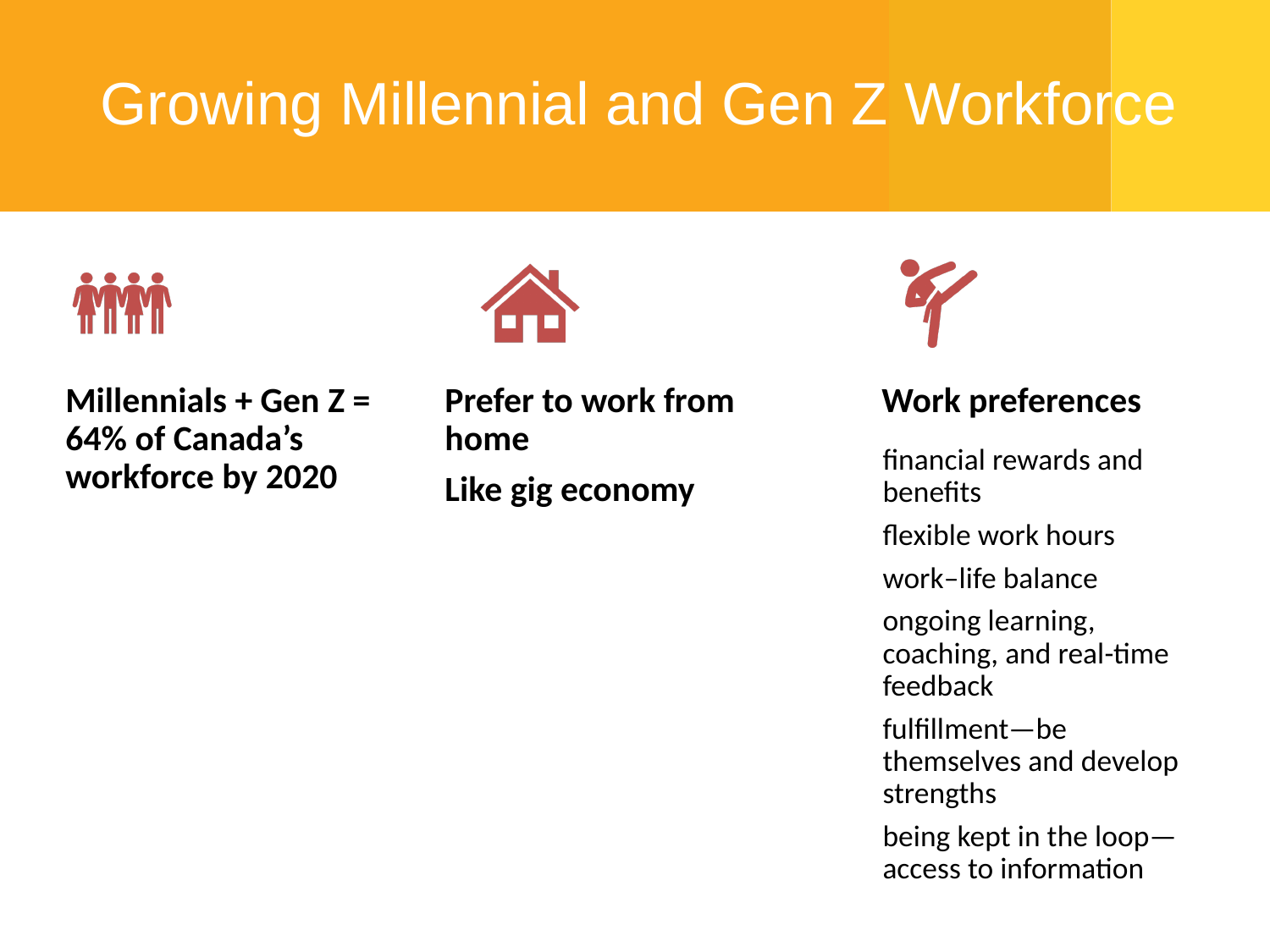

# Growing Millennial and Gen Z Workforce
Millennials + Gen Z = 64% of Canada’s workforce by 2020
Prefer to work from home
Like gig economy
Work preferences
financial rewards and benefits
flexible work hours
work–life balance
ongoing learning, coaching, and real-time feedback
fulfillment—be themselves and develop strengths
being kept in the loop—access to information